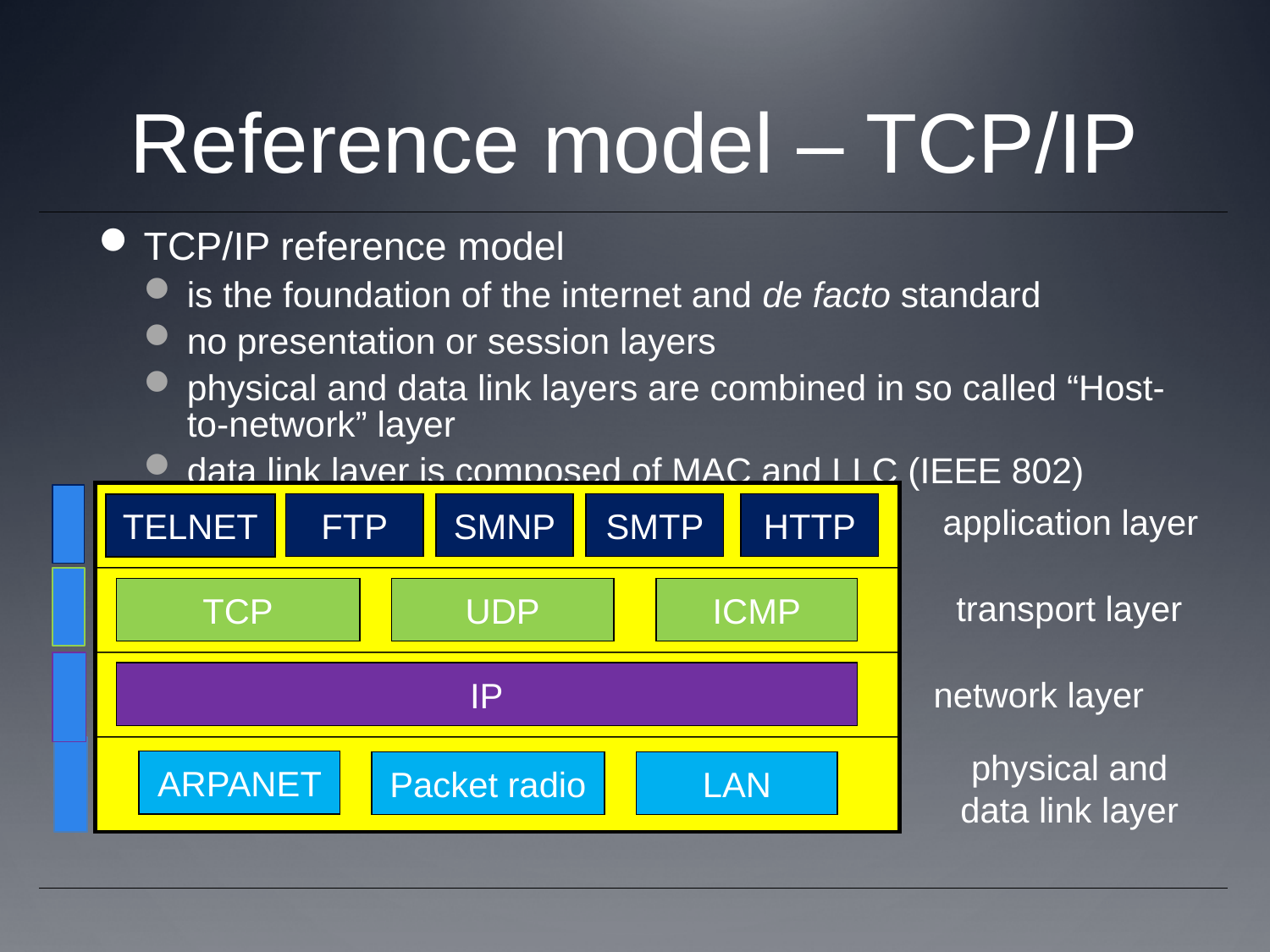

Reference model – TCP/IP
TCP/IP reference model
is the foundation of the internet and de facto standard
no presentation or session layers
physical and data link layers are combined in so called “Host-to-network” layer
data link layer is composed of MAC and LLC (IEEE 802)

FTP
SMNP
SMTP
HTTP
application layer
TELNET

TCP
UDP
ICMP
transport layer

IP
network layer

ARPANET
Packet radio
LAN
physical and
data link layer
Andrej Brodnik: Digitalna forenzika